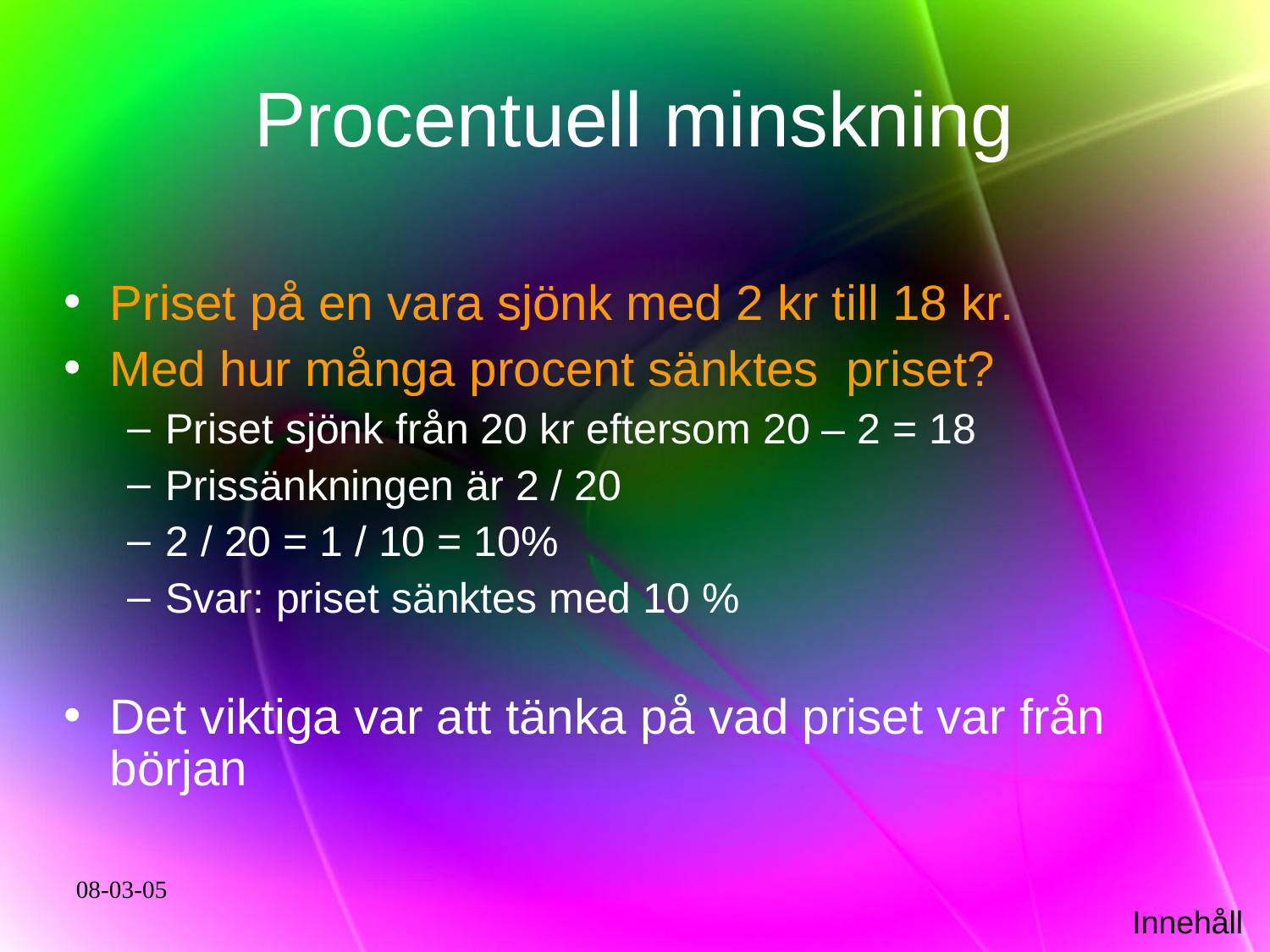

# Procentuell minskning

Priset på en vara sjönk med 2 kr till 18 kr.
Med hur många procent sänktes  priset?
Priset sjönk från 20 kr eftersom 20 – 2 = 18
Prissänkningen är 2 / 20
2 / 20 = 1 / 10 = 10%
Svar: priset sänktes med 10 %

Det viktiga var att tänka på vad priset var från början

08-03-05